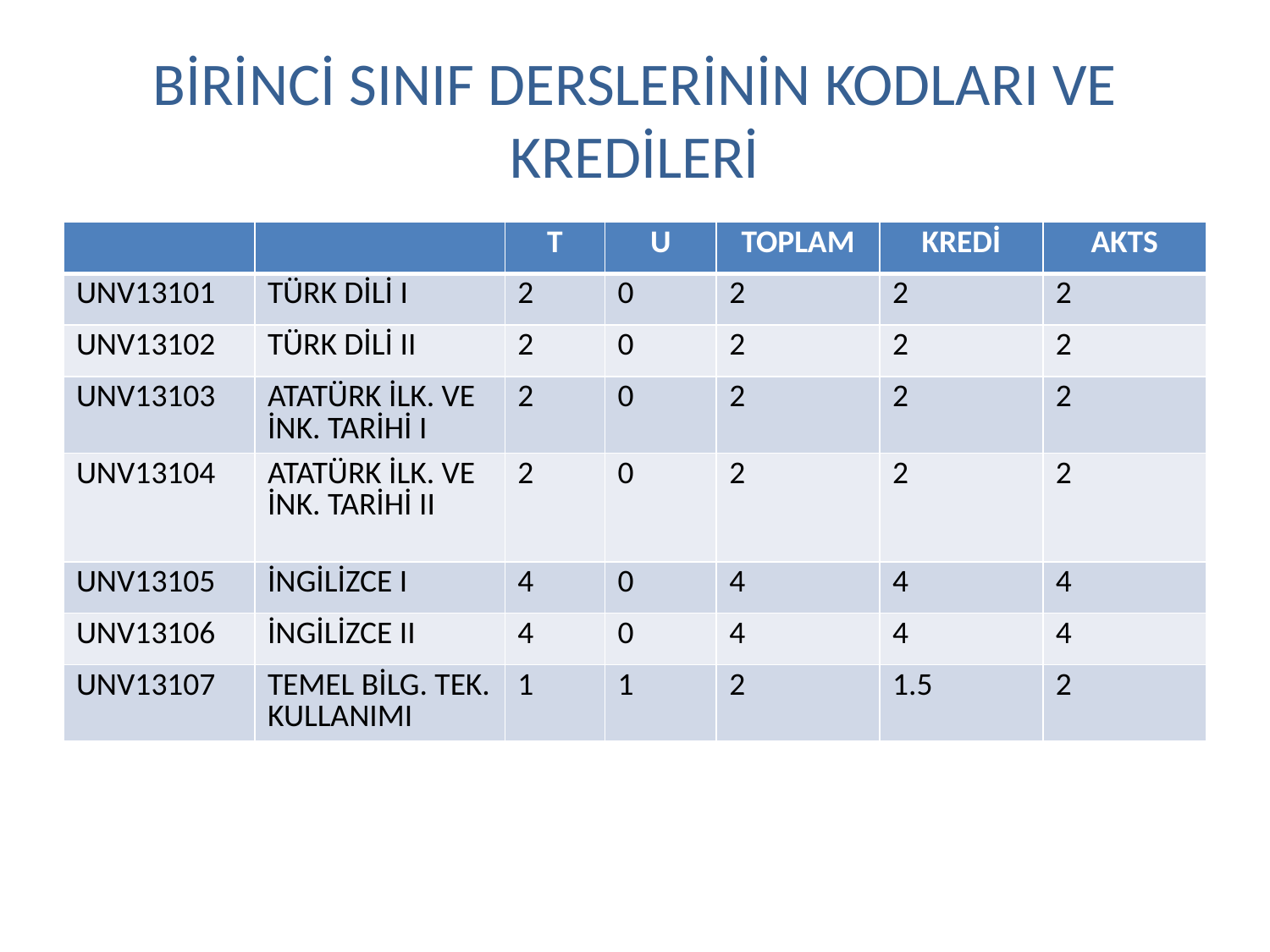

# BİRİNCİ SINIF DERSLERİNİN KODLARI VE KREDİLERİ
|  |  | T | U | TOPLAM | KREDİ | AKTS |
| --- | --- | --- | --- | --- | --- | --- |
| UNV13101 | TÜRK DİLİ I | 2 | 0 | 2 | 2 | 2 |
| UNV13102 | TÜRK DİLİ II | 2 | 0 | 2 | 2 | 2 |
| UNV13103 | ATATÜRK İLK. VE İNK. TARİHİ I | 2 | 0 | 2 | 2 | 2 |
| UNV13104 | ATATÜRK İLK. VE İNK. TARİHİ II | 2 | 0 | 2 | 2 | 2 |
| UNV13105 | İNGİLİZCE I | 4 | 0 | 4 | 4 | 4 |
| UNV13106 | İNGİLİZCE II | 4 | 0 | 4 | 4 | 4 |
| UNV13107 | TEMEL BİLG. TEK. KULLANIMI | 1 | 1 | 2 | 1.5 | 2 |